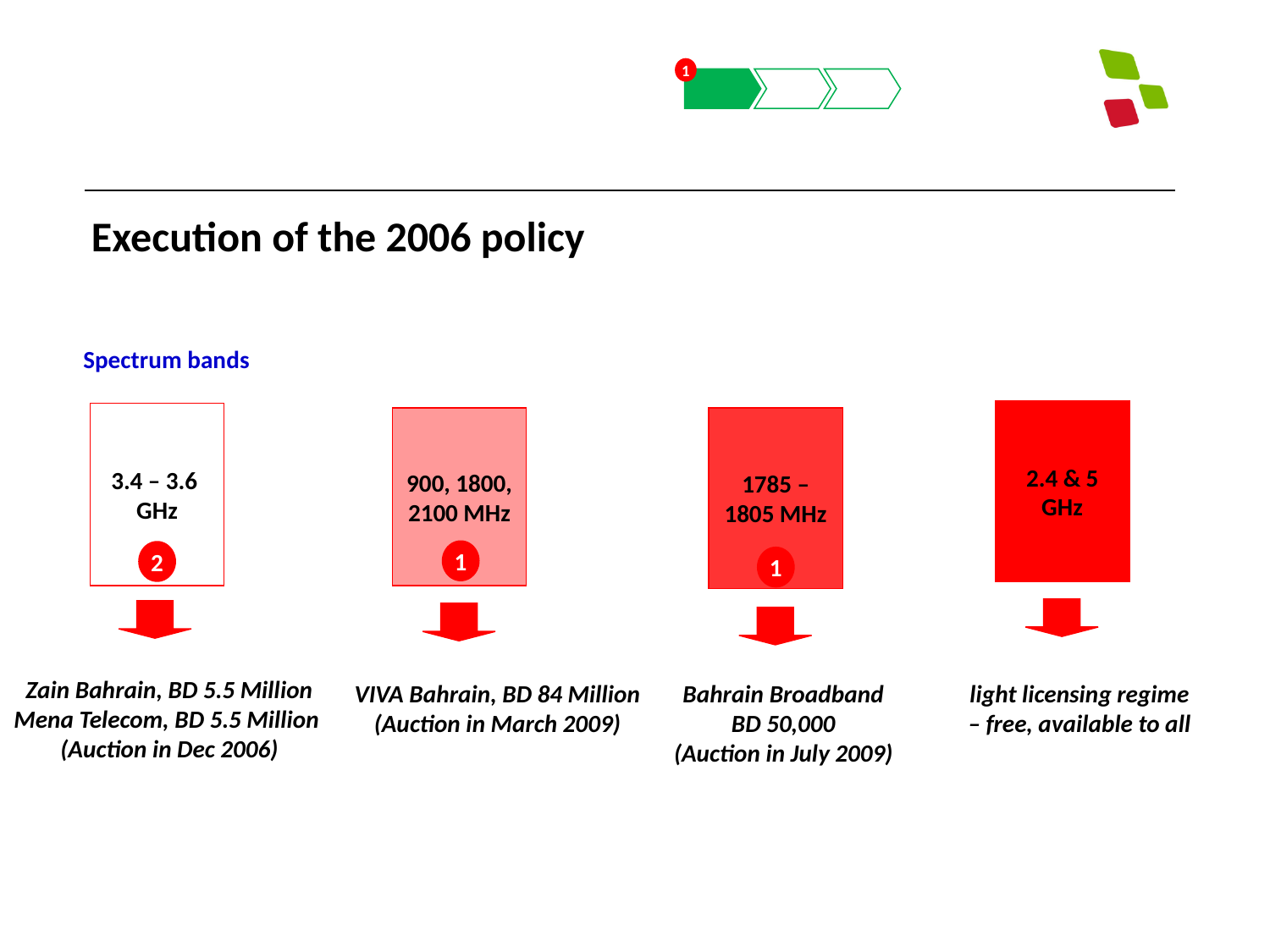

1

Execution of the 2006 policy
Execution of policy

Spectrum bands
2.4 & 5 GHz
3.4 – 3.6
GHz
900, 1800, 2100 MHz
1785 – 1805 MHz
1
2
1

Zain Bahrain, BD 5.5 Million Mena Telecom, BD 5.5 Million
(Auction in Dec 2006)
VIVA Bahrain, BD 84 Million
(Auction in March 2009)
Bahrain Broadband
BD 50,000
(Auction in July 2009)
light licensing regime – free, available to all